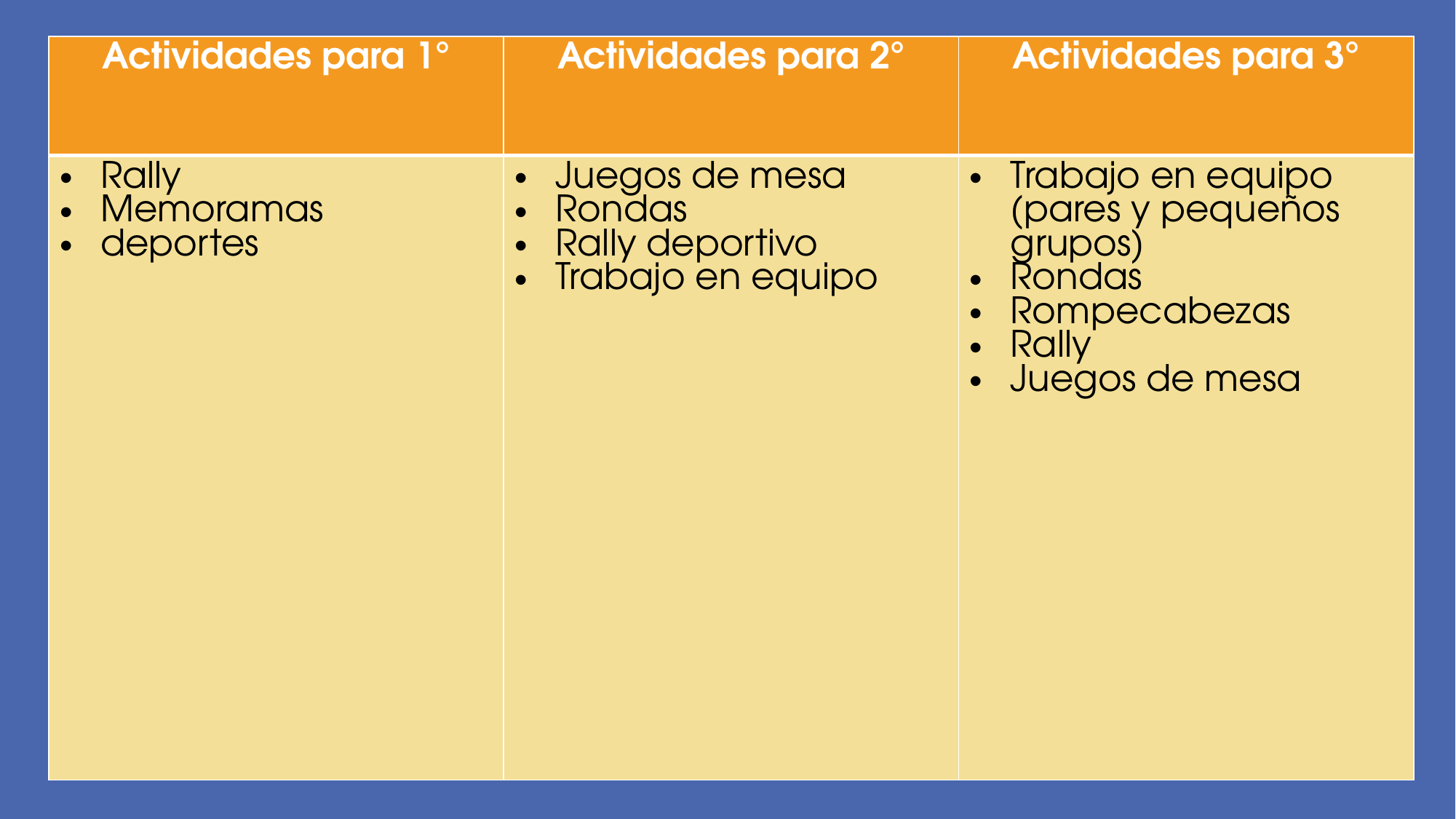

| Actividades para 1° | Actividades para 2° | Actividades para 3° |
| --- | --- | --- |
| Rally Memoramas deportes | Juegos de mesa Rondas Rally deportivo Trabajo en equipo | Trabajo en equipo (pares y pequeños grupos) Rondas Rompecabezas Rally Juegos de mesa |